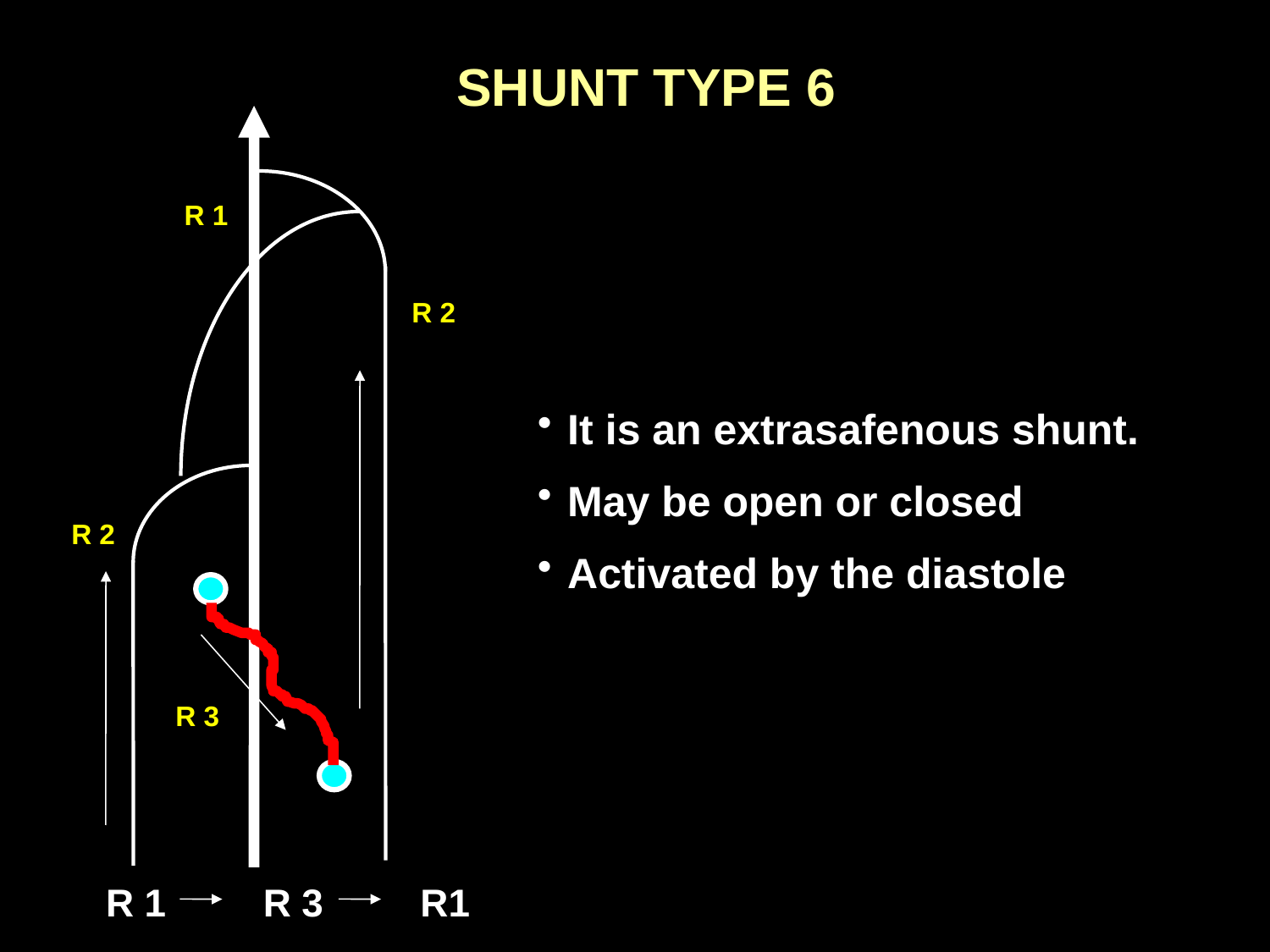

SHUNT TYPE 6

R 1

R 2

R 2

R 3

R 1         R 3         R1

It is an extrasafenous shunt.
May be open or closed
Activated by the diastole